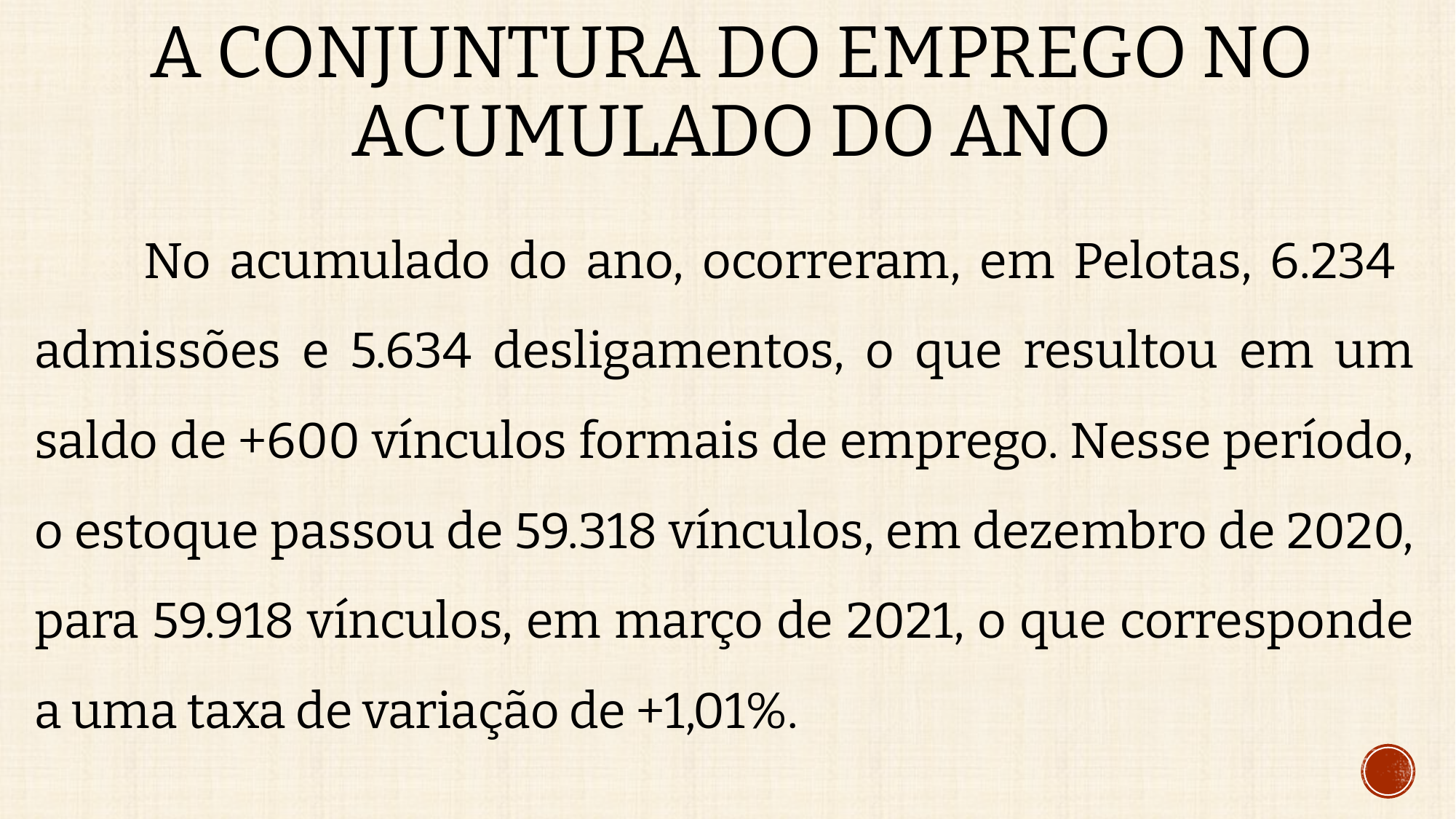

# A conjuntura do emprego no acumulado do ano
	No acumulado do ano, ocorreram, em Pelotas, 6.234  admissões e 5.634 desligamentos, o que resultou em um saldo de +600 vínculos formais de emprego. Nesse período, o estoque passou de 59.318 vínculos, em dezembro de 2020, para 59.918 vínculos, em março de 2021, o que corresponde a uma taxa de variação de +1,01%.